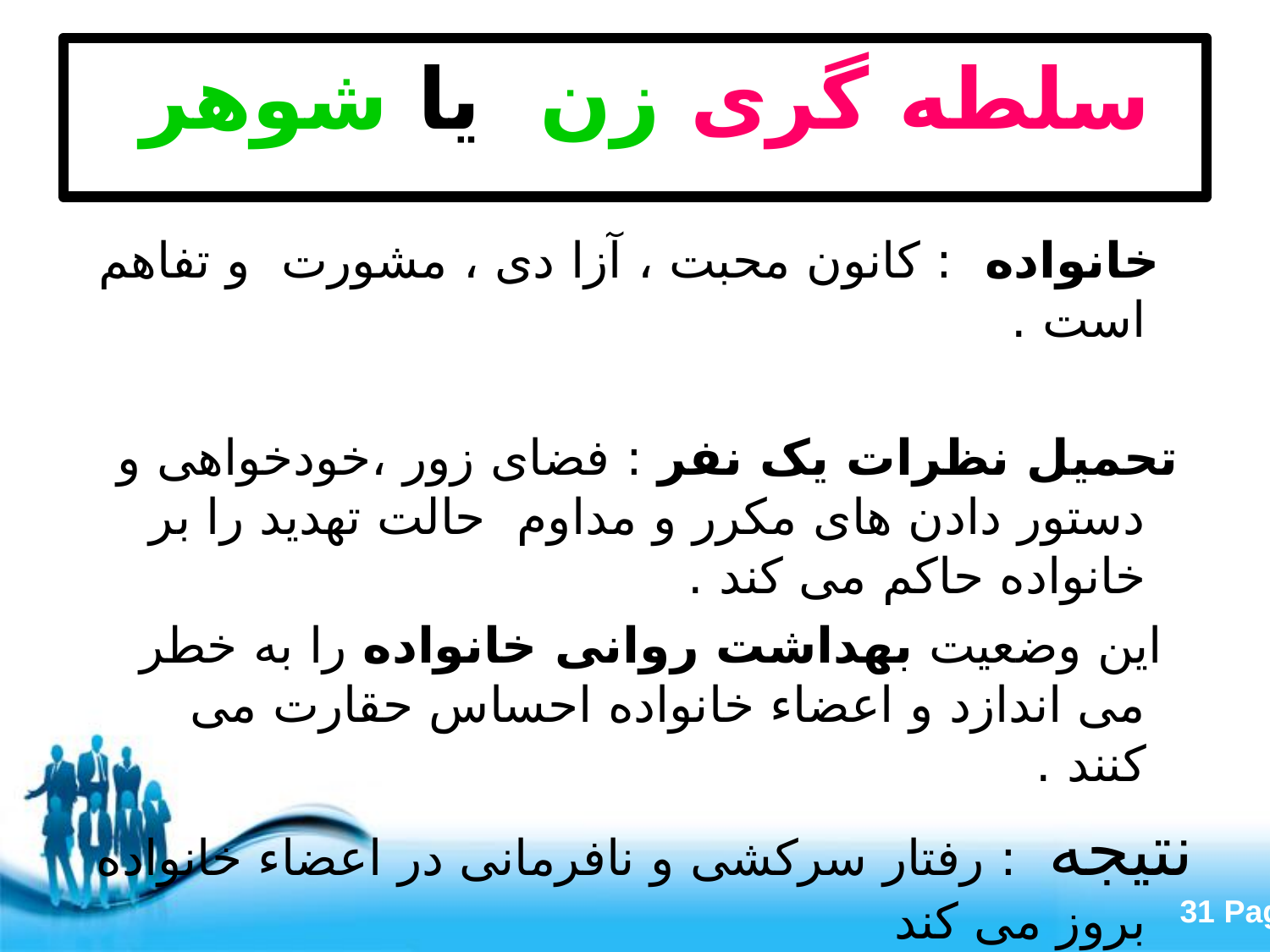

# سلطه گری زن  یا شوهر
  خانواده  : کانون محبت ، آزا دی ، مشورت  و تفاهم است .

 تحمیل نظرات یک نفر : فضای زور ،خودخواهی و دستور دادن های مکرر و مداوم  حالت تهدید را بر خانواده حاکم می کند .
  این وضعیت بهداشت روانی خانواده را به خطر می اندازد و اعضاء خانواده احساس حقارت می کنند .
نتیجه  : رفتار سرکشی و نافرمانی در اعضاء خانواده بروز می کند